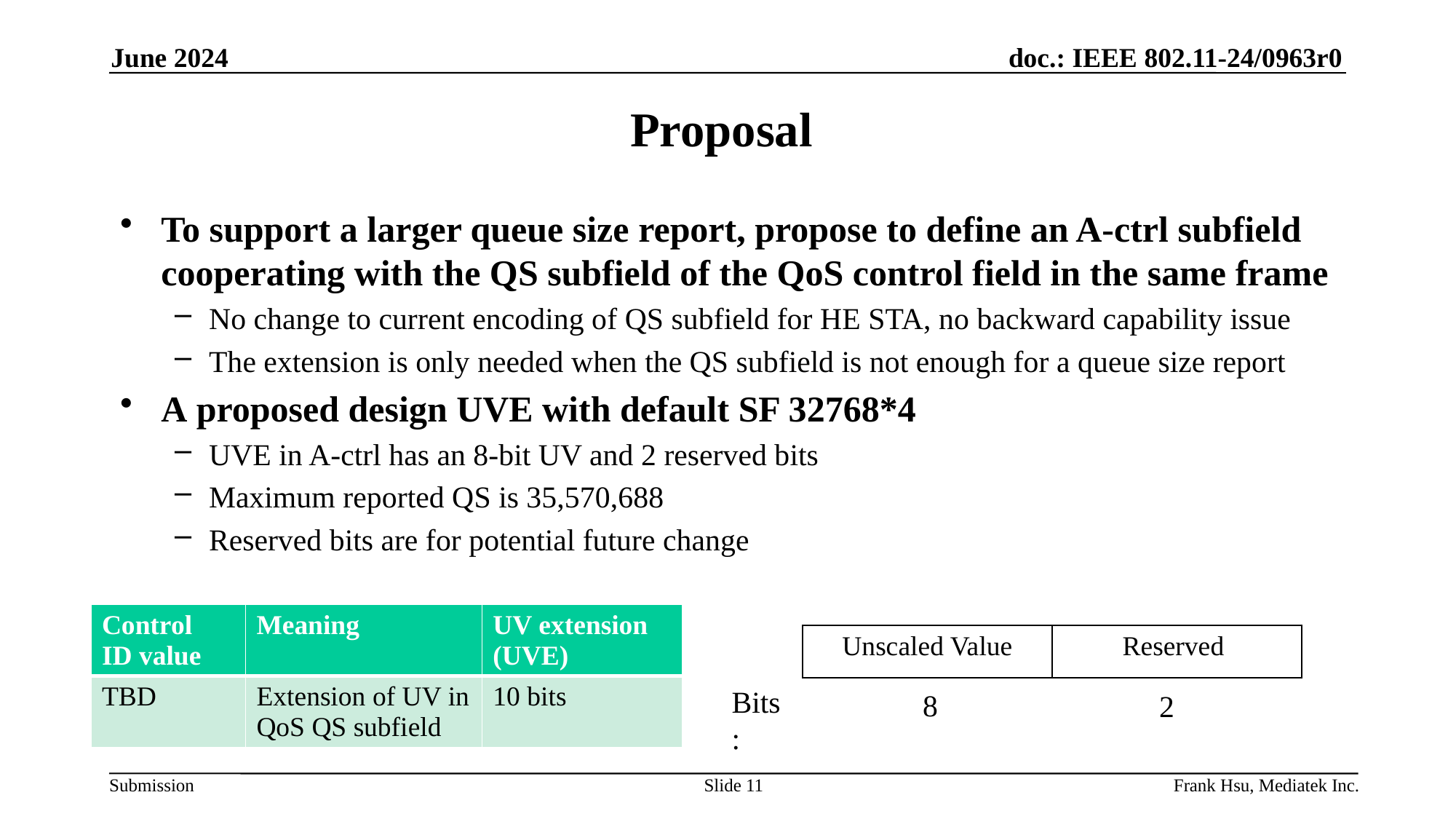

June 2024
# Proposal
To support a larger queue size report, propose to define an A-ctrl subfield cooperating with the QS subfield of the QoS control field in the same frame
No change to current encoding of QS subfield for HE STA, no backward capability issue
The extension is only needed when the QS subfield is not enough for a queue size report
A proposed design UVE with default SF 32768*4
UVE in A-ctrl has an 8-bit UV and 2 reserved bits
Maximum reported QS is 35,570,688
Reserved bits are for potential future change

| Control ID value | Meaning | UV extension (UVE) |
| --- | --- | --- |
| TBD | Extension of UV in QoS QS subfield | 10 bits |
| Unscaled Value | Reserved |
| --- | --- |
Bits:
8
2
Slide 11
Frank Hsu, Mediatek Inc.